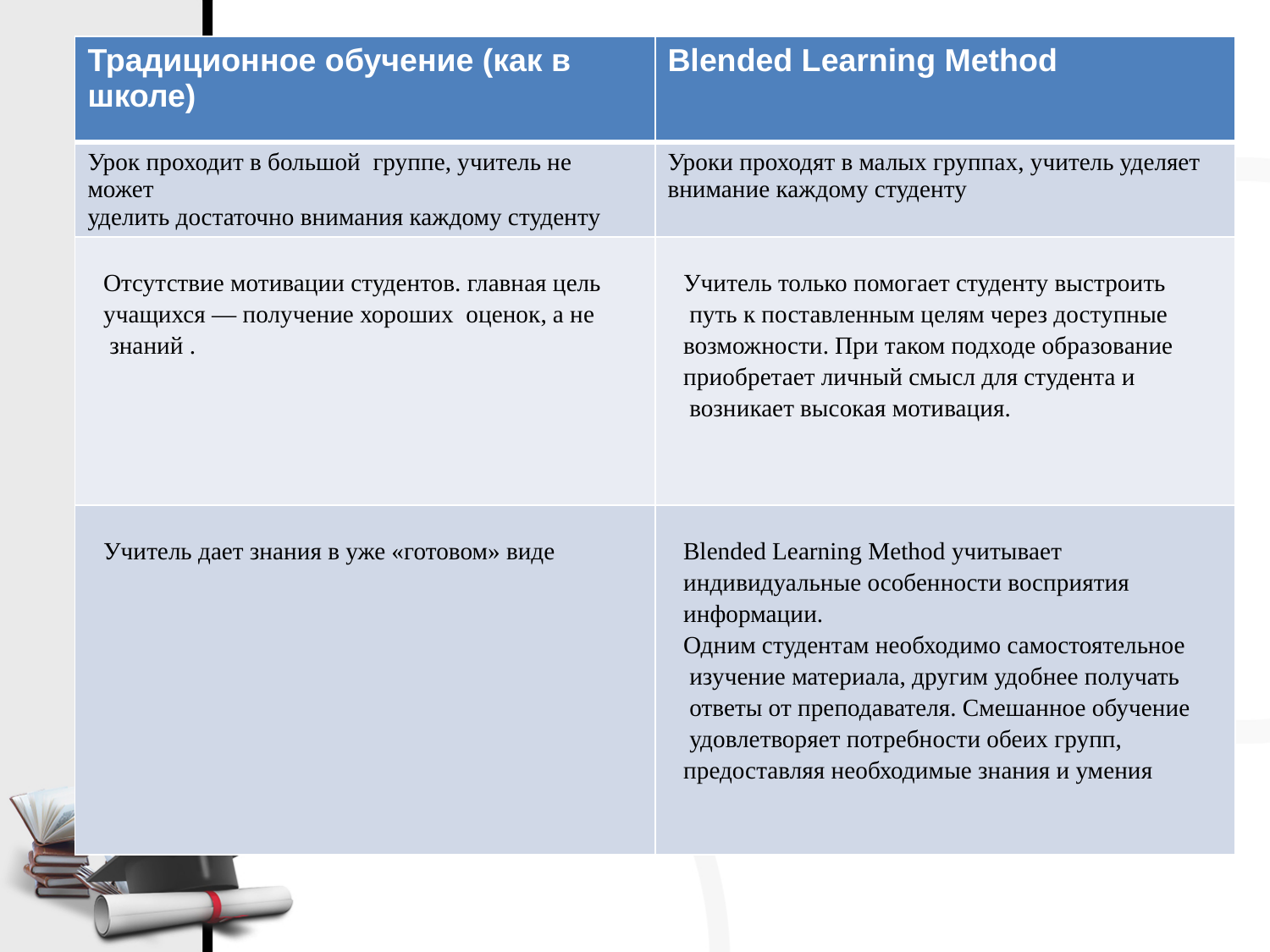

#
| Традиционное обучение (как в школе) | Blended Learning Method |
| --- | --- |
| Урок проходит в большой группе, учитель не может уделить достаточно внимания каждому студенту | Уроки проходят в малых группах, учитель уделяет внимание каждому студенту |
| Отсутствие мотивации студентов. главная цель учащихся — получение хороших оценок, а не знаний . | Учитель только помогает студенту выстроить путь к поставленным целям через доступные возможности. При таком подходе образование приобретает личный смысл для студента и возникает высокая мотивация. |
| Учитель дает знания в уже «готовом» виде | Blended Learning Method учитывает индивидуальные особенности восприятия информации. Одним студентам необходимо самостоятельное изучение материала, другим удобнее получать ответы от преподавателя. Смешанное обучение удовлетворяет потребности обеих групп, предоставляя необходимые знания и умения |